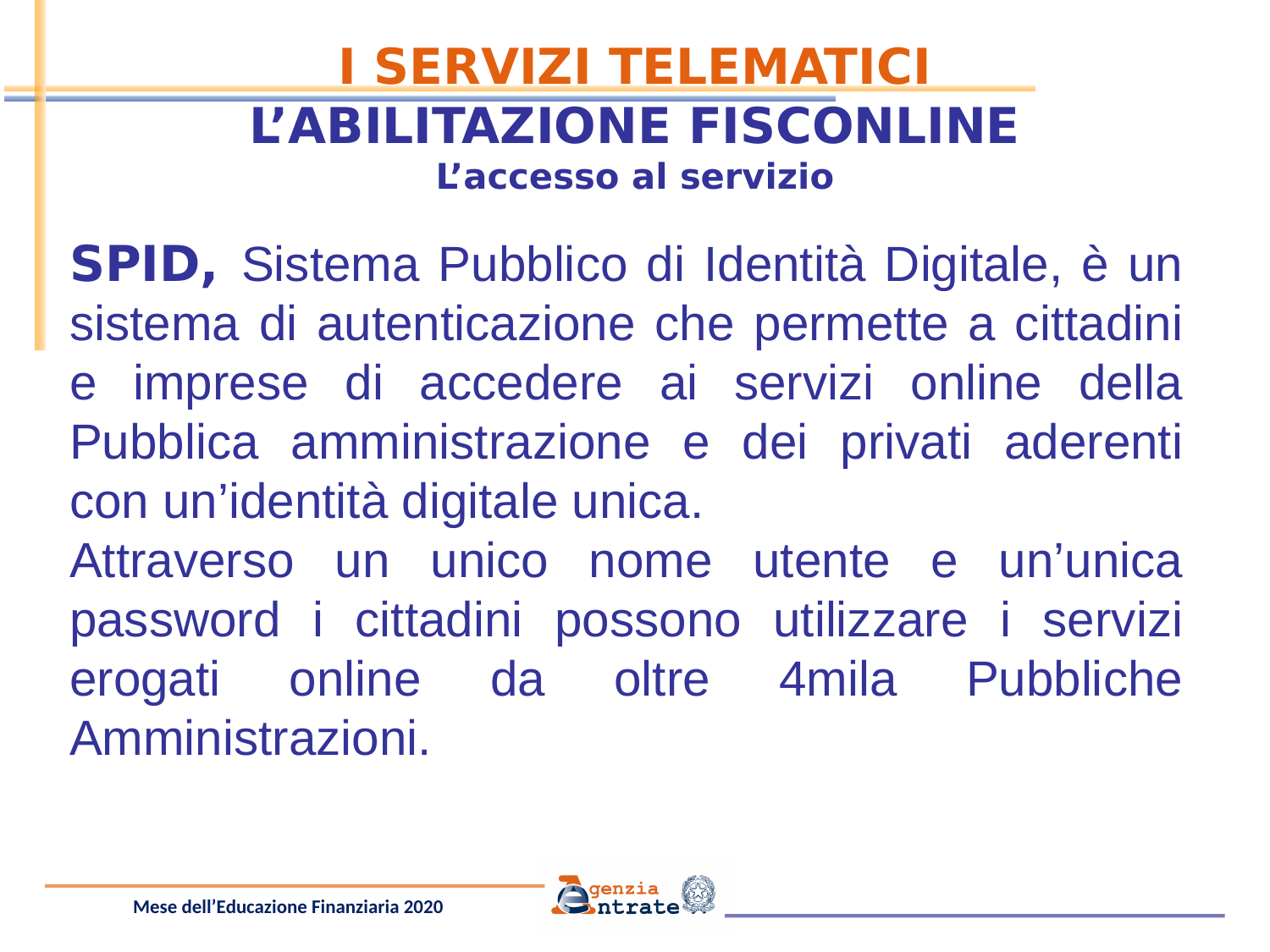

I SERVIZI TELEMATICI
L’ABILITAZIONE FISCONLINE
L’accesso al servizio
SPID, Sistema Pubblico di Identità Digitale, è un sistema di autenticazione che permette a cittadini e imprese di accedere ai servizi online della Pubblica amministrazione e dei privati aderenti con un’identità digitale unica.
Attraverso un unico nome utente e un’unica password i cittadini possono utilizzare i servizi erogati online da oltre 4mila Pubbliche Amministrazioni.